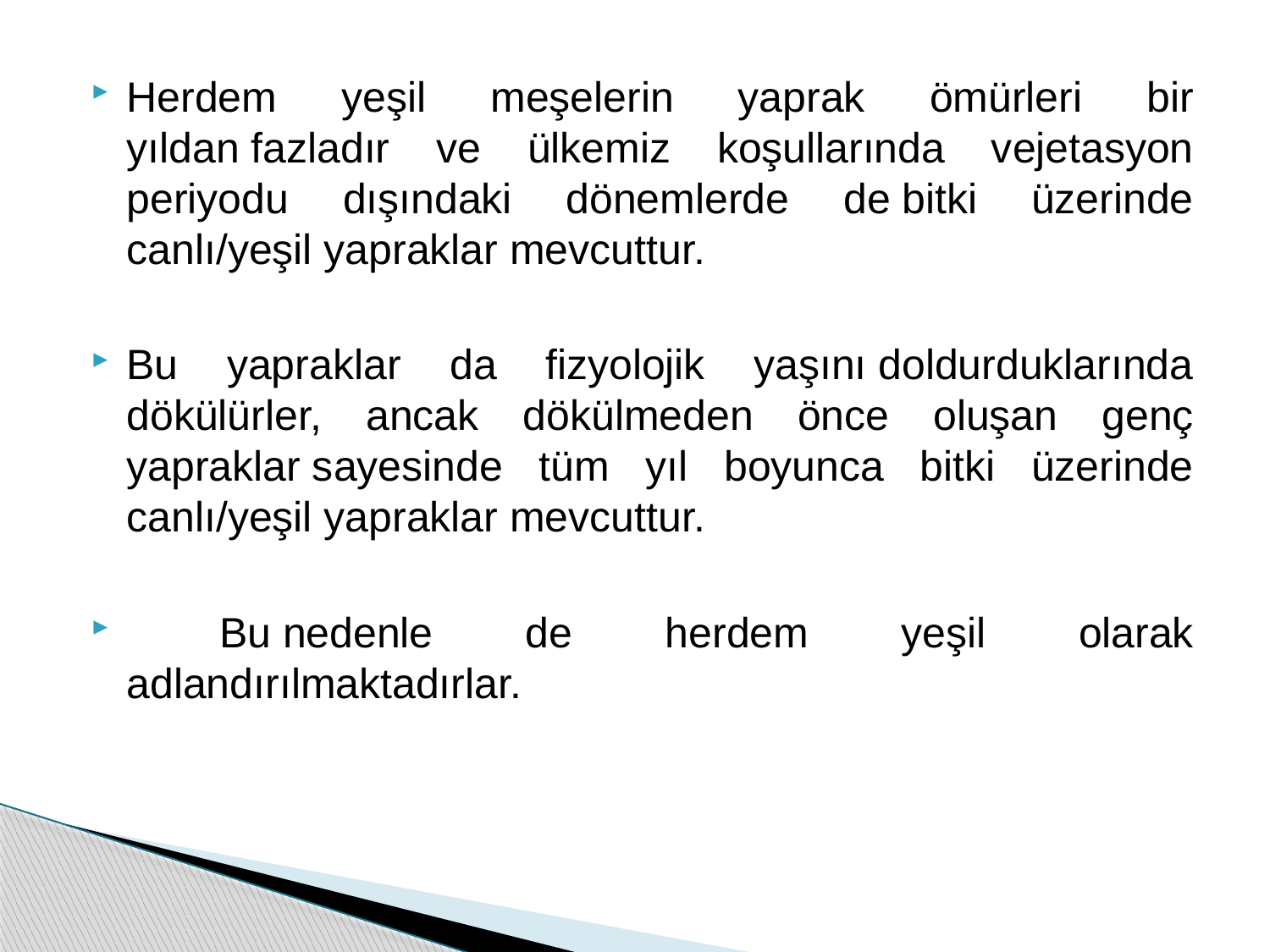

Herdem yeşil meşelerin yaprak ömürleri bir yıldan fazladır ve ülkemiz koşullarında vejetasyon periyodu dışındaki dönemlerde de bitki üzerinde canlı/yeşil yapraklar mevcuttur.

Bu yapraklar da fizyolojik yaşını doldurduklarında dökülürler, ancak dökülmeden önce oluşan genç yapraklar sayesinde tüm yıl boyunca bitki üzerinde canlı/yeşil yapraklar mevcuttur.

 Bu nedenle de herdem yeşil olarak adlandırılmaktadırlar.